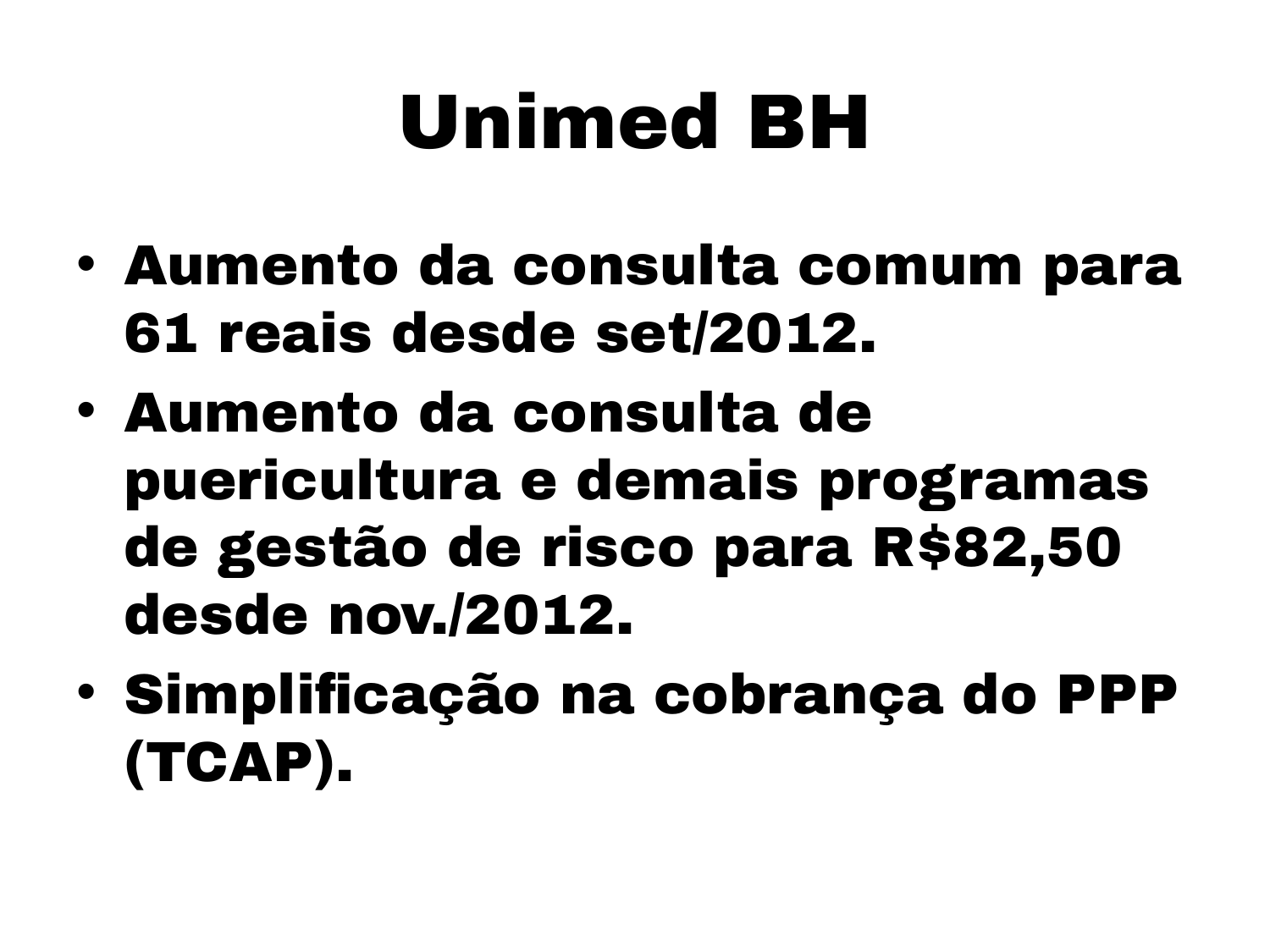

# Unimed BH
Aumento da consulta comum para 61 reais desde set/2012.
Aumento da consulta de puericultura e demais programas de gestão de risco para R$82,50 desde nov./2012.
Simplificação na cobrança do PPP (TCAP).